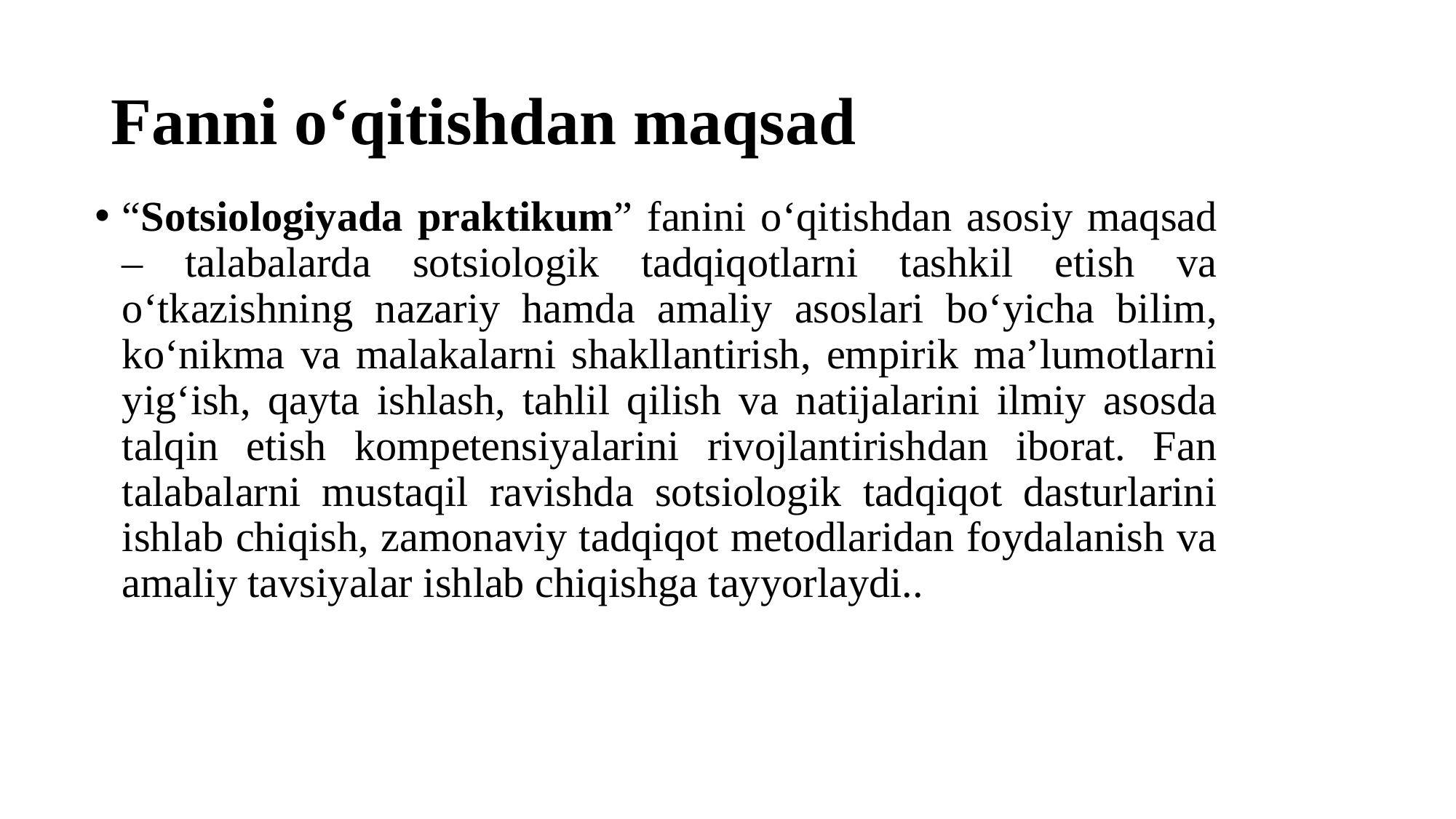

# Fanni o‘qitishdan maqsad
“Sotsiologiyada praktikum” fanini o‘qitishdan asosiy maqsad – talabalarda sotsiologik tadqiqotlarni tashkil etish va o‘tkazishning nazariy hamda amaliy asoslari bo‘yicha bilim, ko‘nikma va malakalarni shakllantirish, empirik ma’lumotlarni yig‘ish, qayta ishlash, tahlil qilish va natijalarini ilmiy asosda talqin etish kompetensiyalarini rivojlantirishdan iborat. Fan talabalarni mustaqil ravishda sotsiologik tadqiqot dasturlarini ishlab chiqish, zamonaviy tadqiqot metodlaridan foydalanish va amaliy tavsiyalar ishlab chiqishga tayyorlaydi..